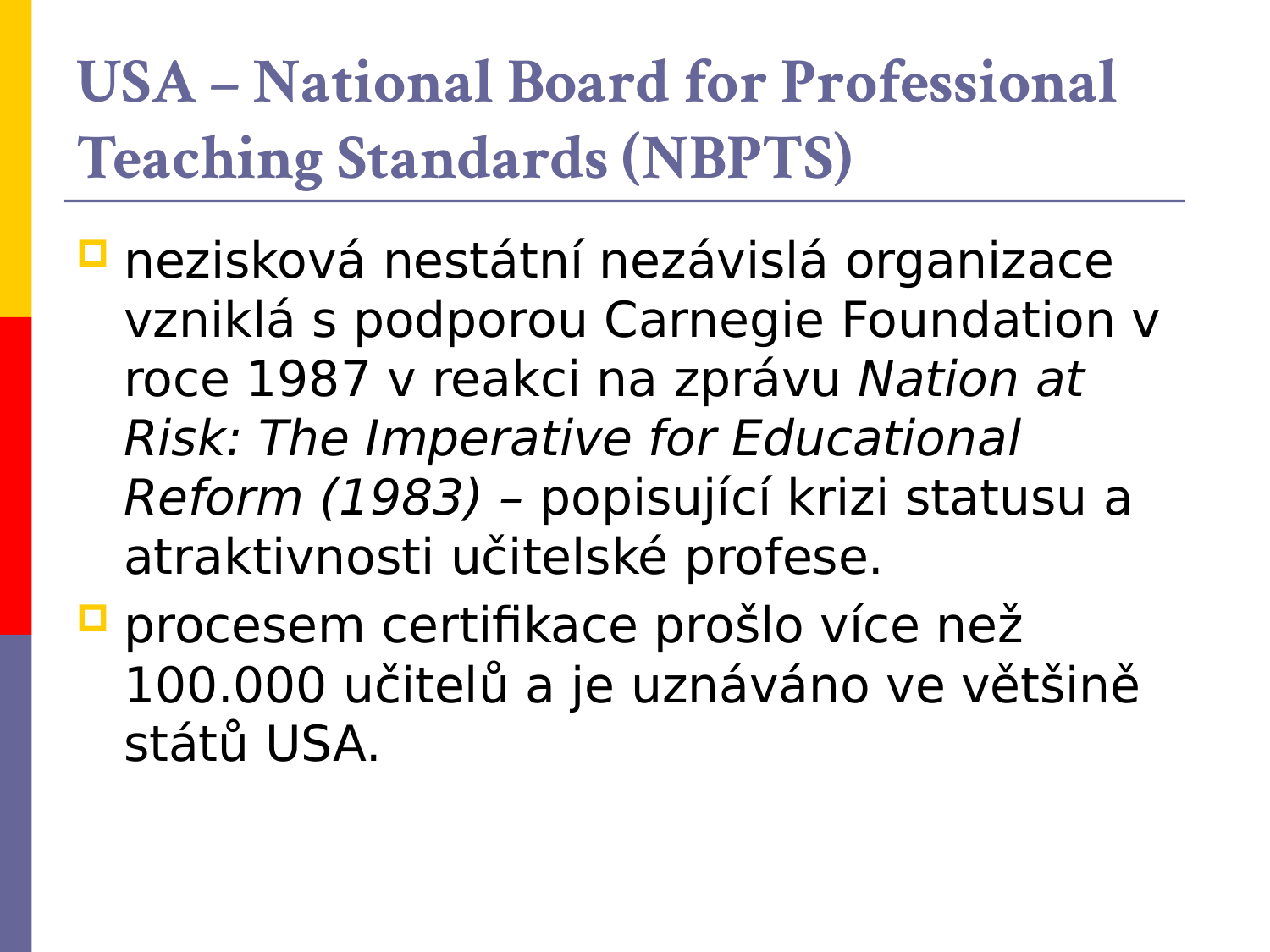

# USA – National Board for Professional Teaching Standards (NBPTS)
nezisková nestátní nezávislá organizace vzniklá s podporou Carnegie Foundation v roce 1987 v reakci na zprávu Nation at Risk: The Imperative for Educational Reform (1983) – popisující krizi statusu a atraktivnosti učitelské profese.
procesem certifikace prošlo více než 100.000 učitelů a je uznáváno ve většině států USA.